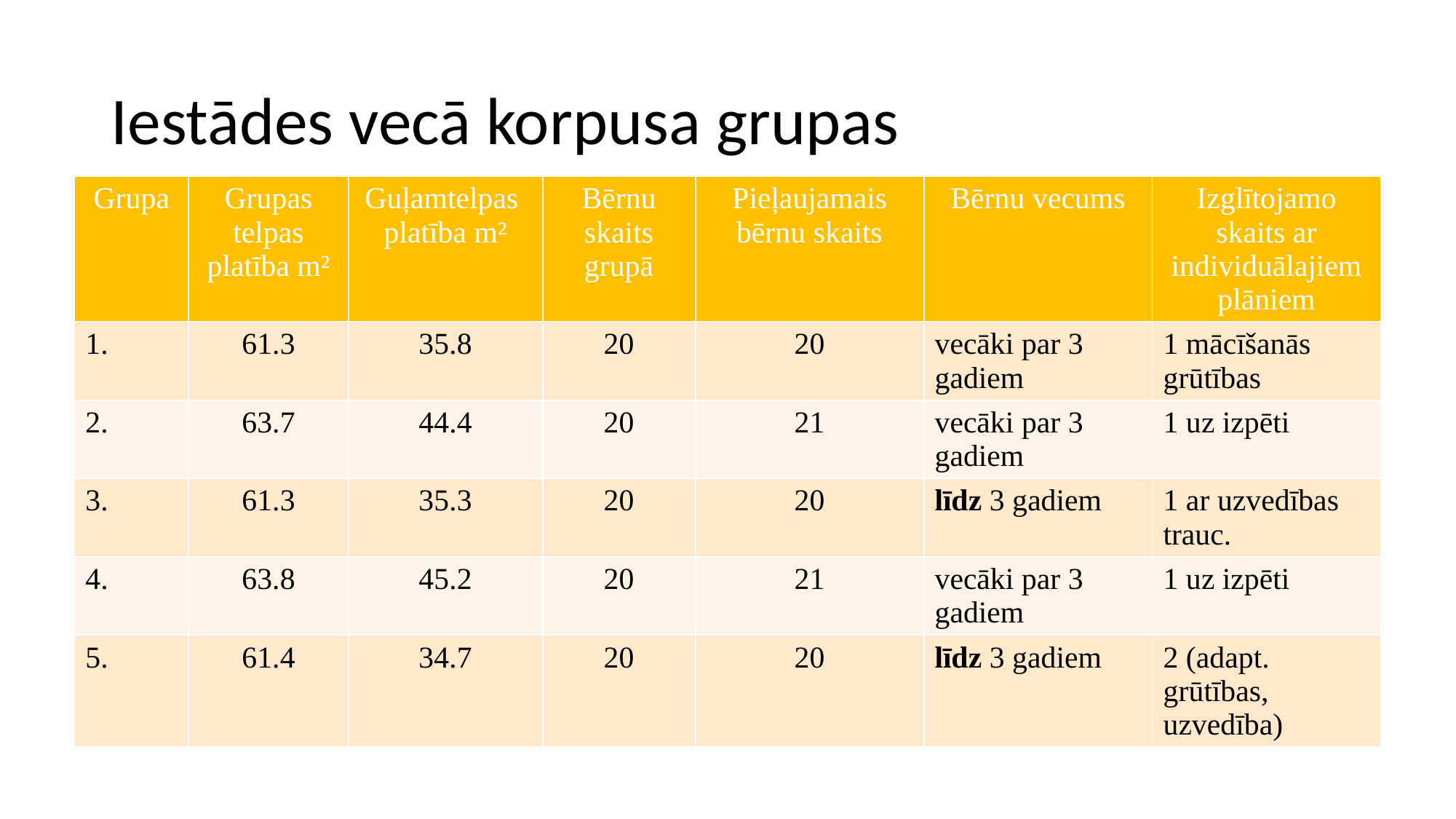

# Iestādes vecā korpusa grupas
| Grupa | Grupas telpas platība m² | Guļamtelpas platība m² | Bērnu skaits grupā | Pieļaujamais bērnu skaits | Bērnu vecums | Izglītojamo skaits ar individuālajiem plāniem |
| --- | --- | --- | --- | --- | --- | --- |
| 1. | 61.3 | 35.8 | 20 | 20 | vecāki par 3 gadiem | 1 mācīšanās grūtības |
| 2. | 63.7 | 44.4 | 20 | 21 | vecāki par 3 gadiem | 1 uz izpēti |
| 3. | 61.3 | 35.3 | 20 | 20 | līdz 3 gadiem | 1 ar uzvedības trauc. |
| 4. | 63.8 | 45.2 | 20 | 21 | vecāki par 3 gadiem | 1 uz izpēti |
| 5. | 61.4 | 34.7 | 20 | 20 | līdz 3 gadiem | 2 (adapt. grūtības, uzvedība) |